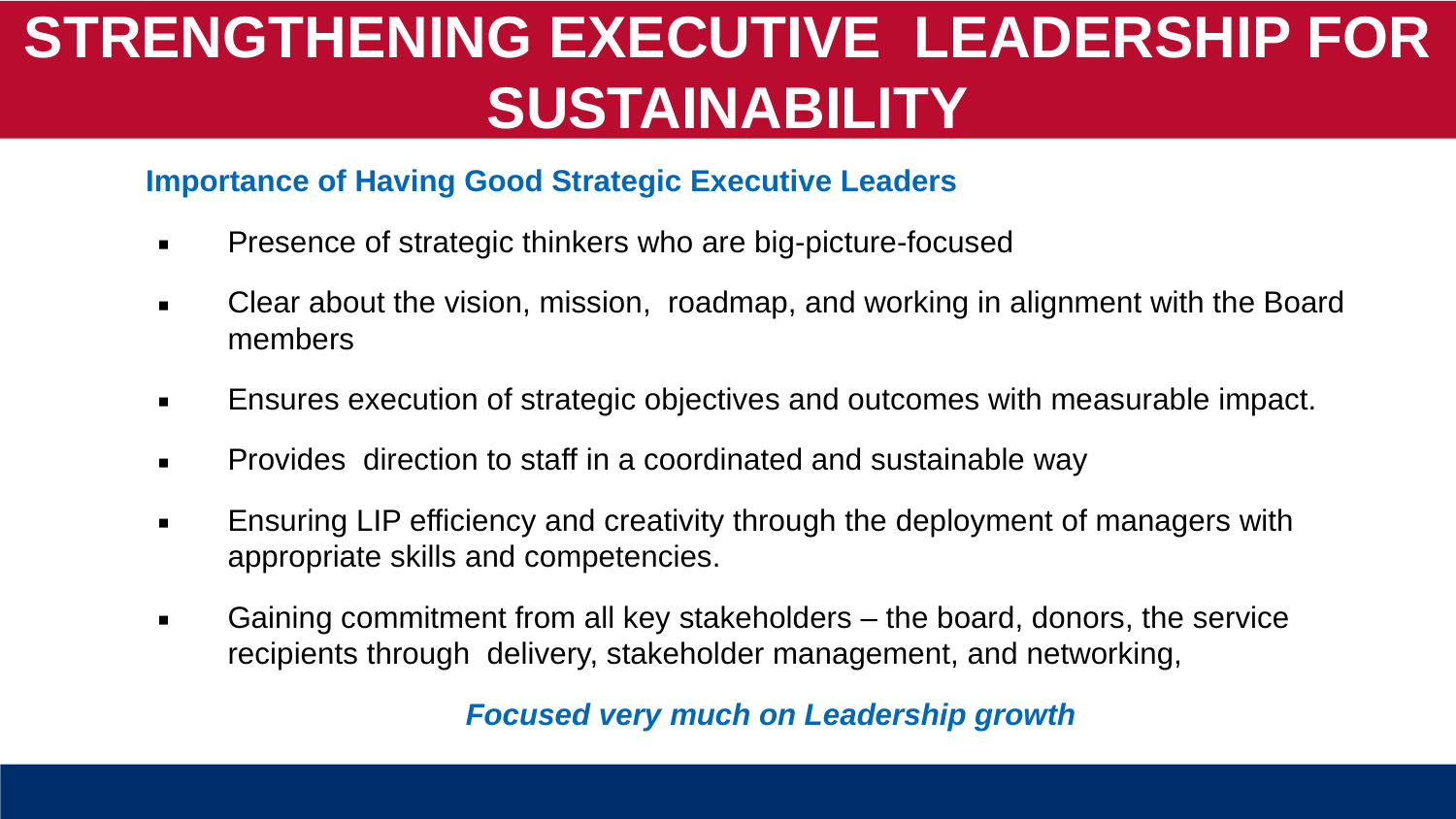

STRENGTHENING EXECUTIVE  LEADERSHIP FOR SUSTAINABILITY
Importance of Having Good Strategic Executive Leaders
Presence of strategic thinkers who are big-picture-focused
Clear about the vision, mission,  roadmap, and working in alignment with the Board members
Ensures execution of strategic objectives and outcomes with measurable impact.
Provides  direction to staff in a coordinated and sustainable way
Ensuring LIP efficiency and creativity through the deployment of managers with appropriate skills and competencies.
Gaining commitment from all key stakeholders – the board, donors, the service recipients through  delivery, stakeholder management, and networking,
Focused very much on Leadership growth